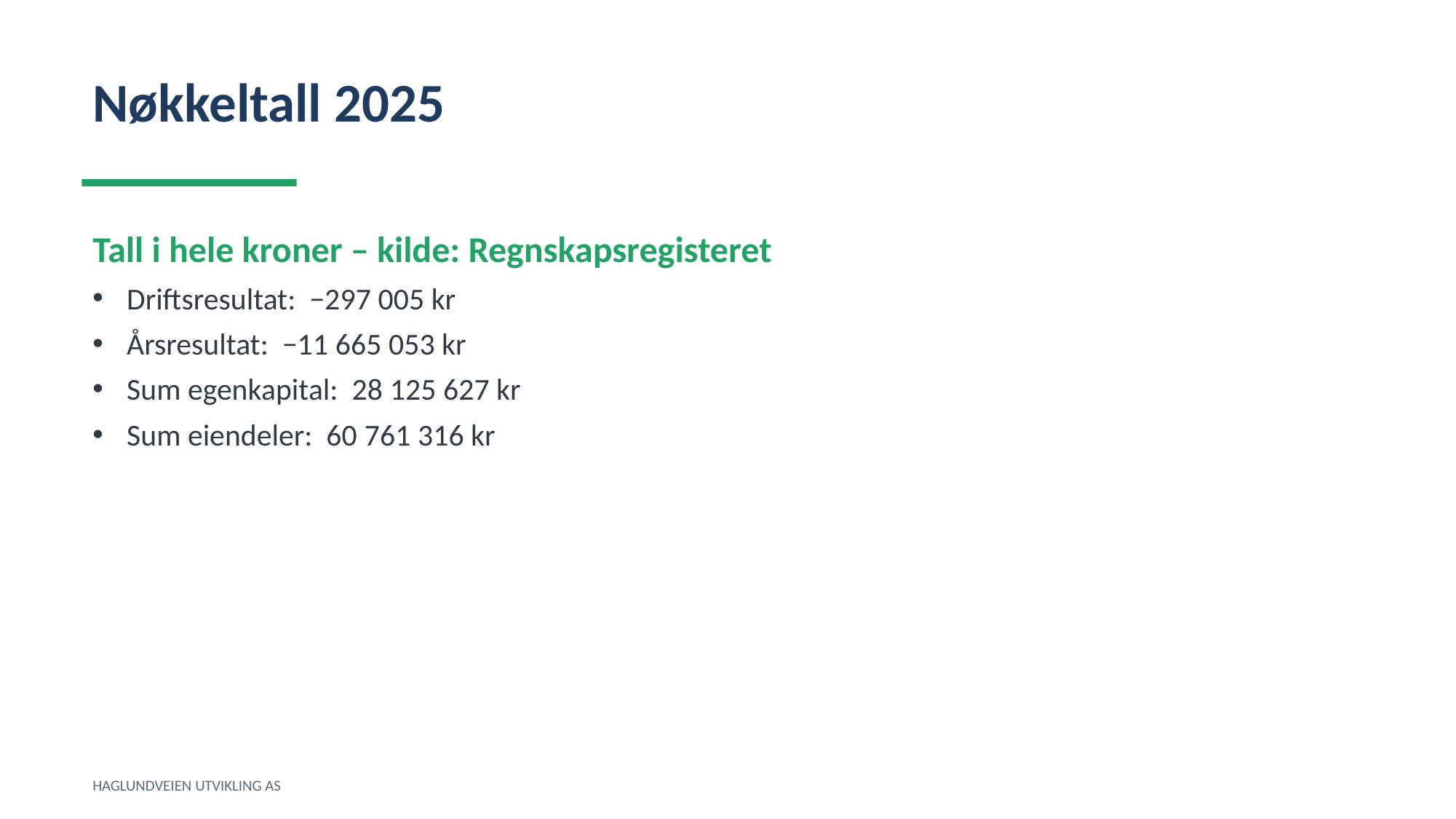

Nøkkeltall 2025

Tall i hele kroner – kilde: Regnskapsregisteret
Driftsresultat:  −297 005 kr
Årsresultat:  −11 665 053 kr
Sum egenkapital:  28 125 627 kr
Sum eiendeler:  60 761 316 kr
HAGLUNDVEIEN UTVIKLING AS